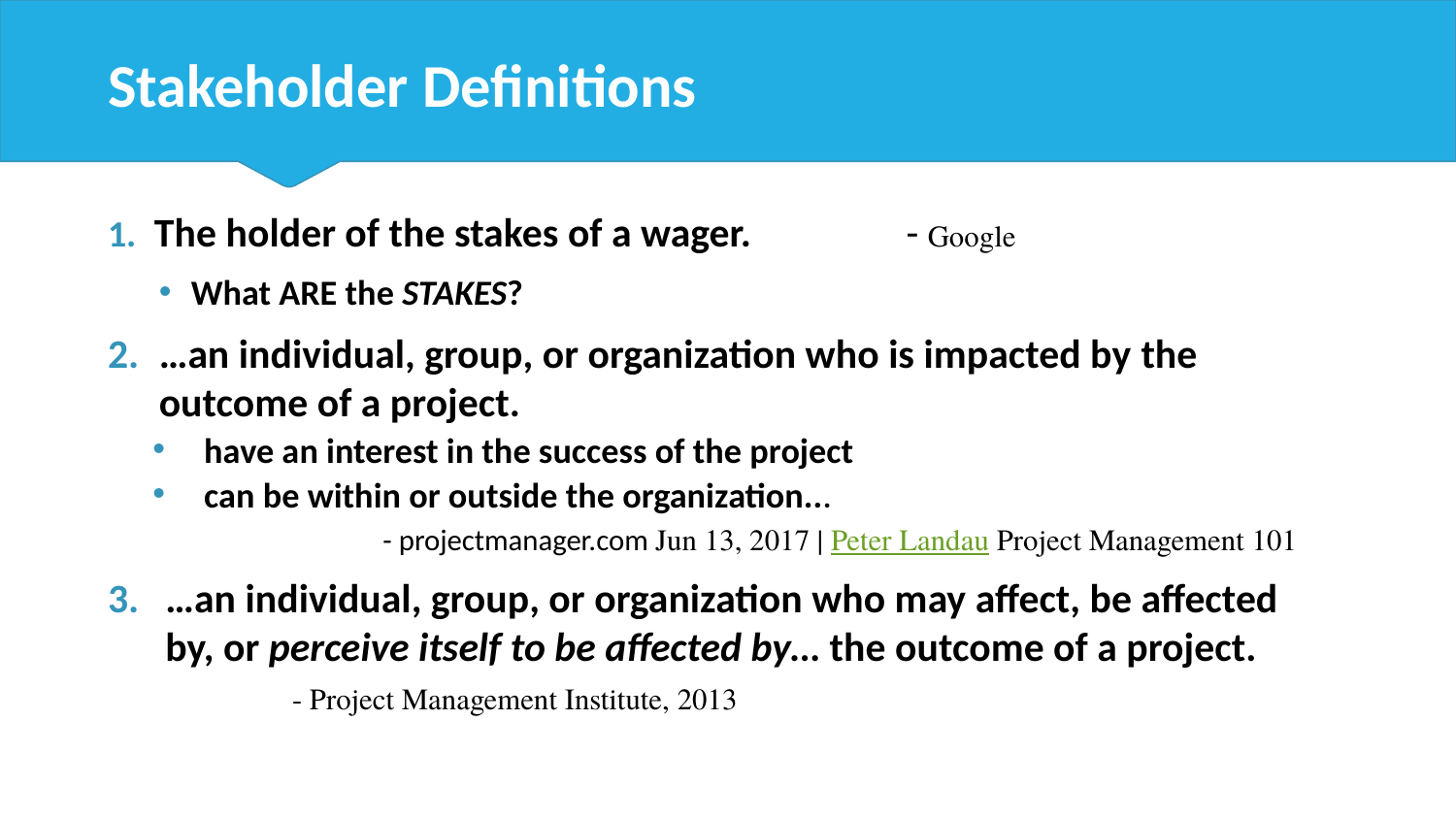

# Stakeholder Definitions
 The holder of the stakes of a wager.					  		- Google
What ARE the STAKES?
…an individual, group, or organization who is impacted by the outcome of a project.
have an interest in the success of the project
can be within or outside the organization...
- projectmanager.com Jun 13, 2017 | Peter Landau Project Management 101
…an individual, group, or organization who may affect, be affected by, or perceive itself to be affected by… the outcome of a project.							  	- Project Management Institute, 2013